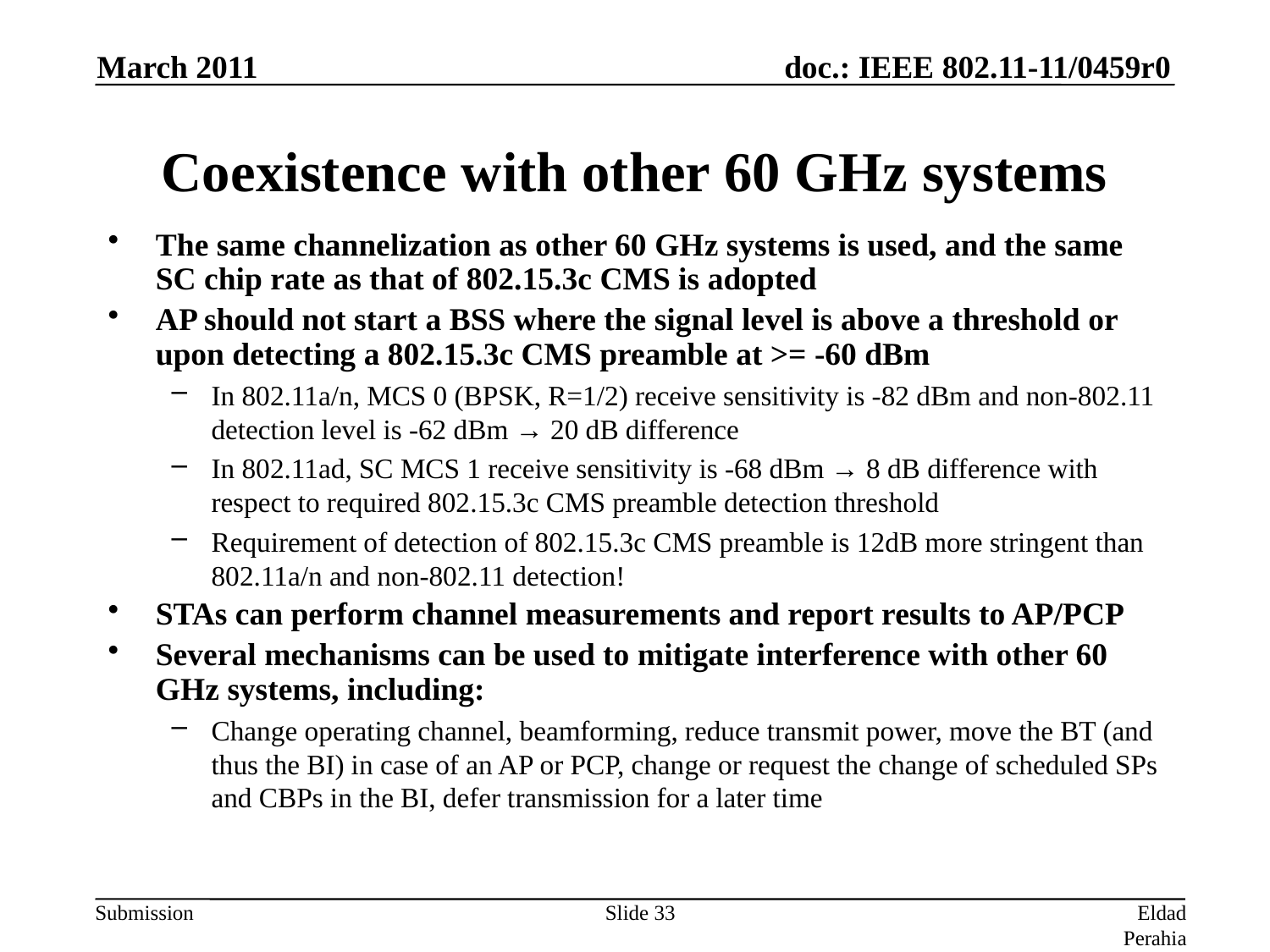

March 2011
# Coexistence with other 60 GHz systems
The same channelization as other 60 GHz systems is used, and the same SC chip rate as that of 802.15.3c CMS is adopted
AP should not start a BSS where the signal level is above a threshold or upon detecting a 802.15.3c CMS preamble at >= -60 dBm
In 802.11a/n, MCS 0 (BPSK, R=1/2) receive sensitivity is -82 dBm and non-802.11 detection level is -62 dBm → 20 dB difference
In 802.11ad, SC MCS 1 receive sensitivity is -68 dBm → 8 dB difference with respect to required 802.15.3c CMS preamble detection threshold
Requirement of detection of 802.15.3c CMS preamble is 12dB more stringent than 802.11a/n and non-802.11 detection!
STAs can perform channel measurements and report results to AP/PCP
Several mechanisms can be used to mitigate interference with other 60 GHz systems, including:
Change operating channel, beamforming, reduce transmit power, move the BT (and thus the BI) in case of an AP or PCP, change or request the change of scheduled SPs and CBPs in the BI, defer transmission for a later time

Slide 33
Eldad Perahia, Intel Corporation